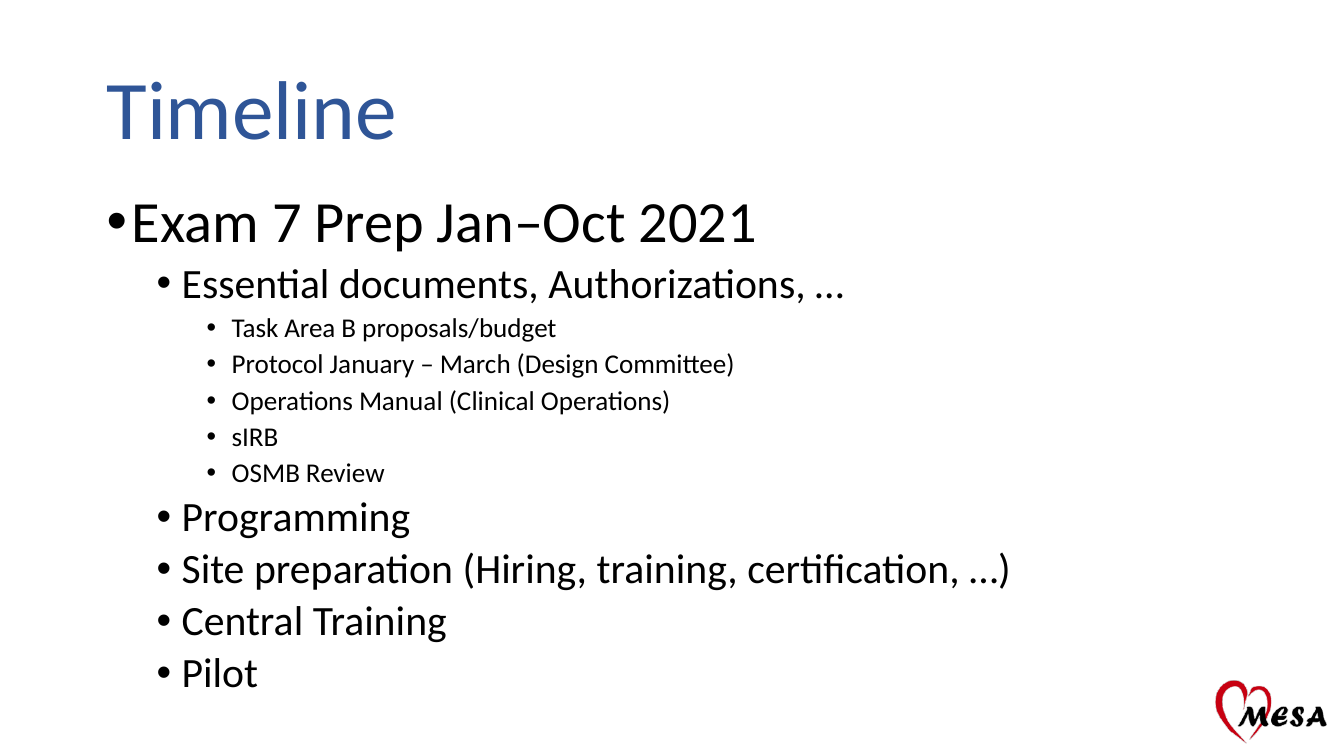

# Timeline
Exam 7 Prep Jan–Oct 2021
Essential documents, Authorizations, …
Task Area B proposals/budget
Protocol January – March (Design Committee)
Operations Manual (Clinical Operations)
sIRB
OSMB Review
Programming
Site preparation (Hiring, training, certification, …)
Central Training
Pilot